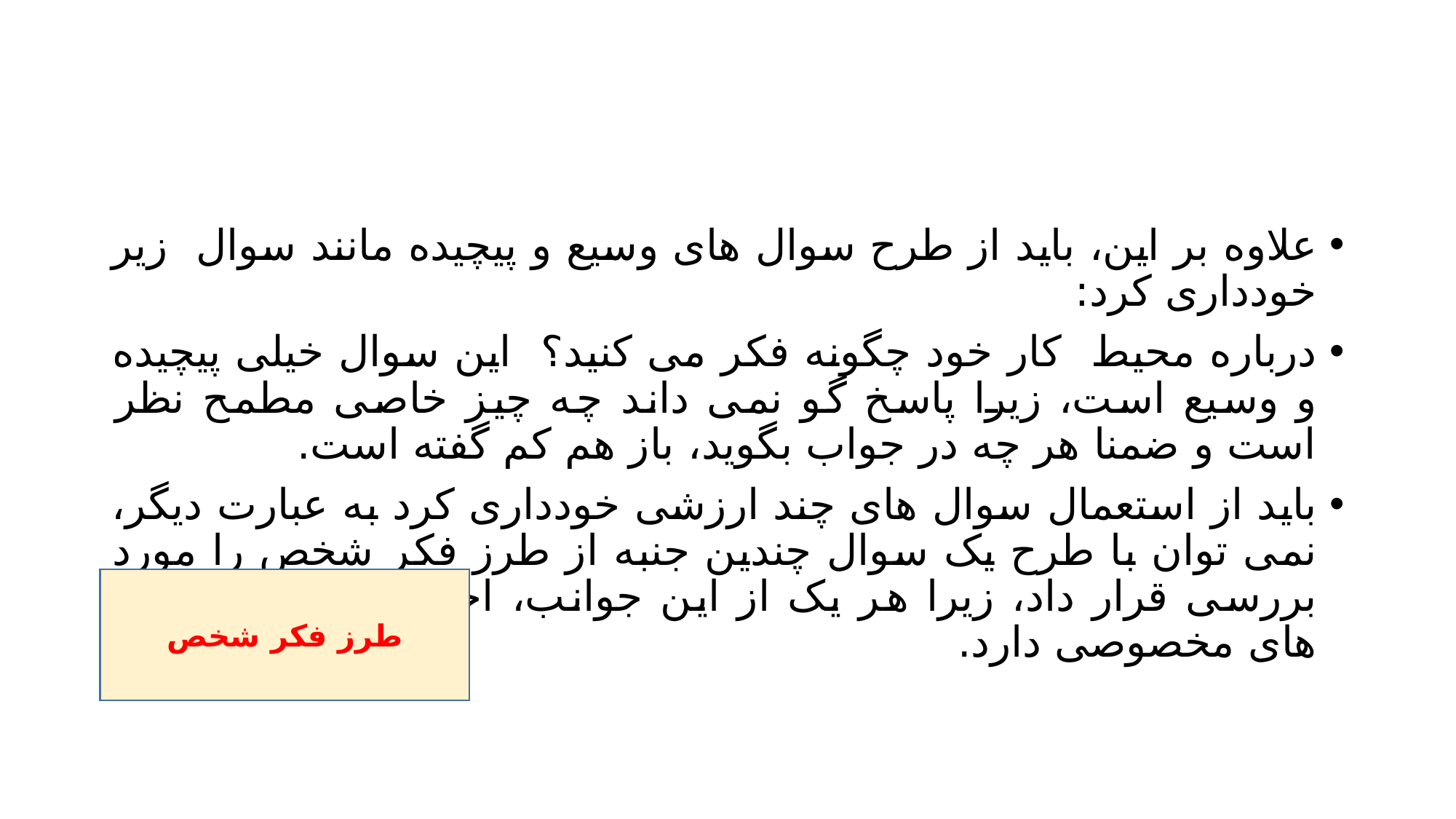

#
علاوه بر این، باید از طرح سوال های وسیع و پیچیده مانند سوال  زیر خودداری کرد:
درباره محیط  کار خود چگونه فکر می کنید؟  این سوال خیلی پیچیده و وسیع است، زیرا پاسخ گو نمی داند چه چیز خاصی مطمح نظر است و ضمنا هر چه در جواب بگوید، باز هم کم گفته است.
باید از استعمال سوال های چند ارزشی خودداری کرد به عبارت دیگر، نمی توان با طرح یک سوال چندین جنبه از طرز فکر شخص را مورد بررسی قرار داد، زیرا هر یک از این جوانب، احتیاج به طرح سوال های مخصوصی دارد.
طرز فکر شخص